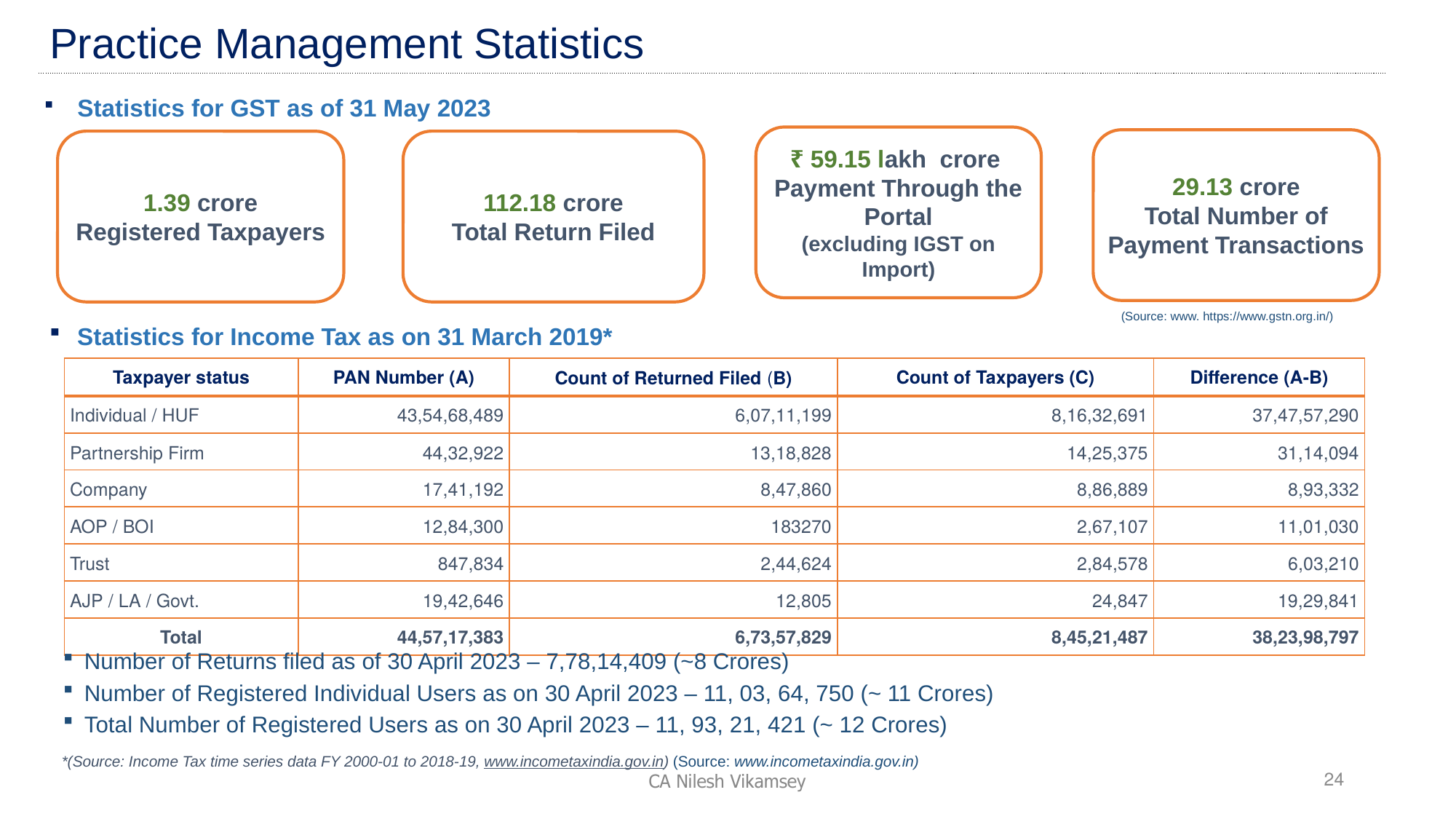

| Practice Management Statistics |
| --- |
 Statistics for GST as of 31 May 2023

₹ 59.15 lakh  crore
Payment Through the Portal
(excluding IGST on Import)
29.13 crore
Total Number of Payment Transactions
112.18 crore
Total Return Filed
1.39 crore
Registered Taxpayers
(Source: www. https://www.gstn.org.in/)
 Statistics for Income Tax as on 31 March 2019*
| Taxpayer status | PAN Number (A) | Count of Returned Filed (B) | Count of Taxpayers (C) | Difference (A-B) |
| --- | --- | --- | --- | --- |
| Individual / HUF | 43,54,68,489 | 6,07,11,199 | 8,16,32,691 | 37,47,57,290 |
| Partnership Firm | 44,32,922 | 13,18,828 | 14,25,375 | 31,14,094 |
| Company | 17,41,192 | 8,47,860 | 8,86,889 | 8,93,332 |
| AOP / BOI | 12,84,300 | 183270 | 2,67,107 | 11,01,030 |
| Trust | 847,834 | 2,44,624 | 2,84,578 | 6,03,210 |
| AJP / LA / Govt. | 19,42,646 | 12,805 | 24,847 | 19,29,841 |
| Total | 44,57,17,383 | 6,73,57,829 | 8,45,21,487 | 38,23,98,797 |
Number of Returns filed as of 30 April 2023 – 7,78,14,409 (~8 Crores)
Number of Registered Individual Users as on 30 April 2023 – 11, 03, 64, 750 (~ 11 Crores)
Total Number of Registered Users as on 30 April 2023 – 11, 93, 21, 421 (~ 12 Crores)
*(Source: Income Tax time series data FY 2000-01 to 2018-19, www.incometaxindia.gov.in) (Source: www.incometaxindia.gov.in)
24
CA Nilesh Vikamsey